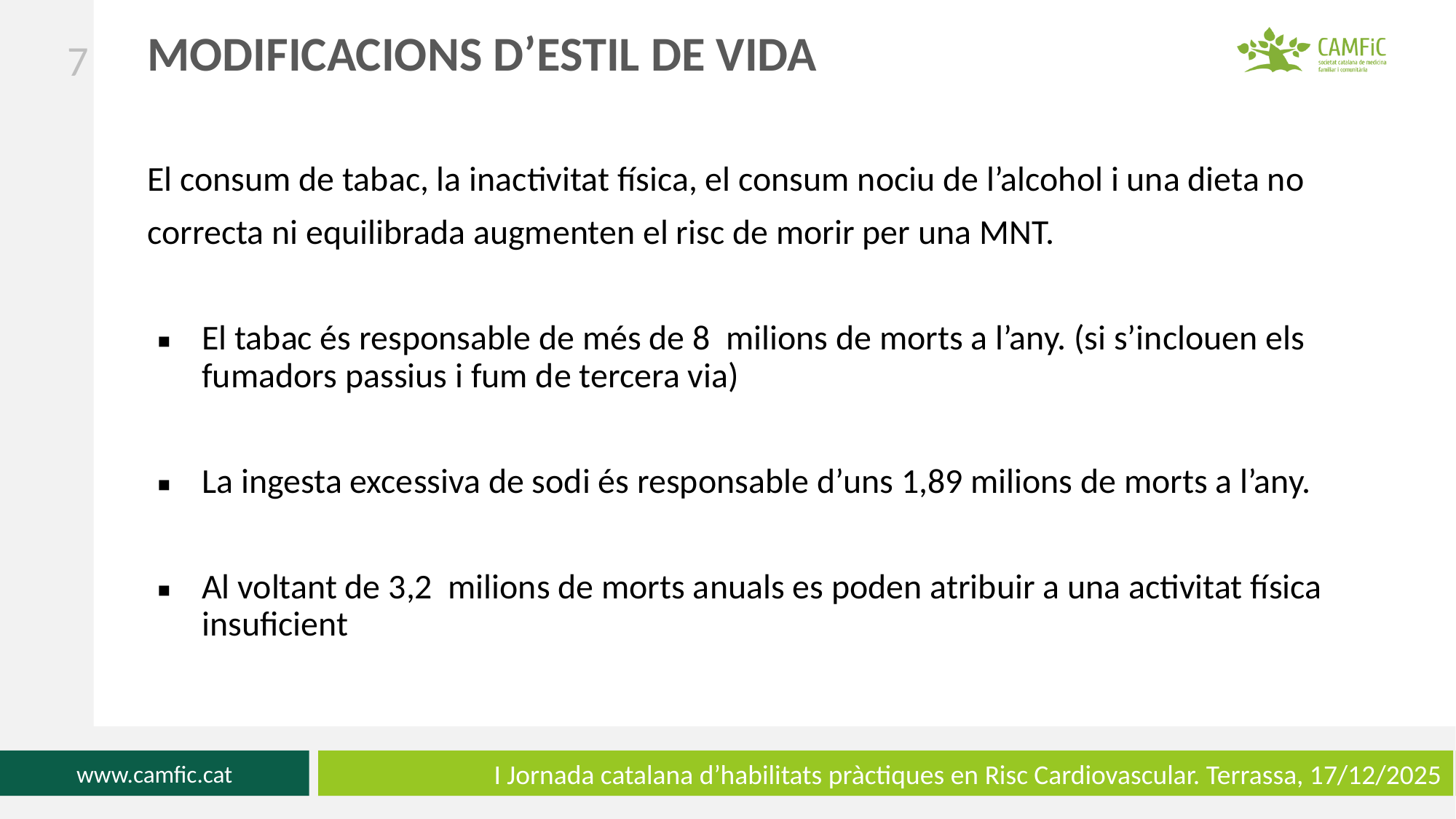

7
MODIFICACIONS D’ESTIL DE VIDA
El consum de tabac, la inactivitat física, el consum nociu de l’alcohol i una dieta no
correcta ni equilibrada augmenten el risc de morir per una MNT.

El tabac és responsable de més de 8  milions de morts a l’any. (si s’inclouen els fumadors passius i fum de tercera via)

La ingesta excessiva de sodi és responsable d’uns 1,89 milions de morts a l’any.

Al voltant de 3,2  milions de morts anuals es poden atribuir a una activitat física insuficient